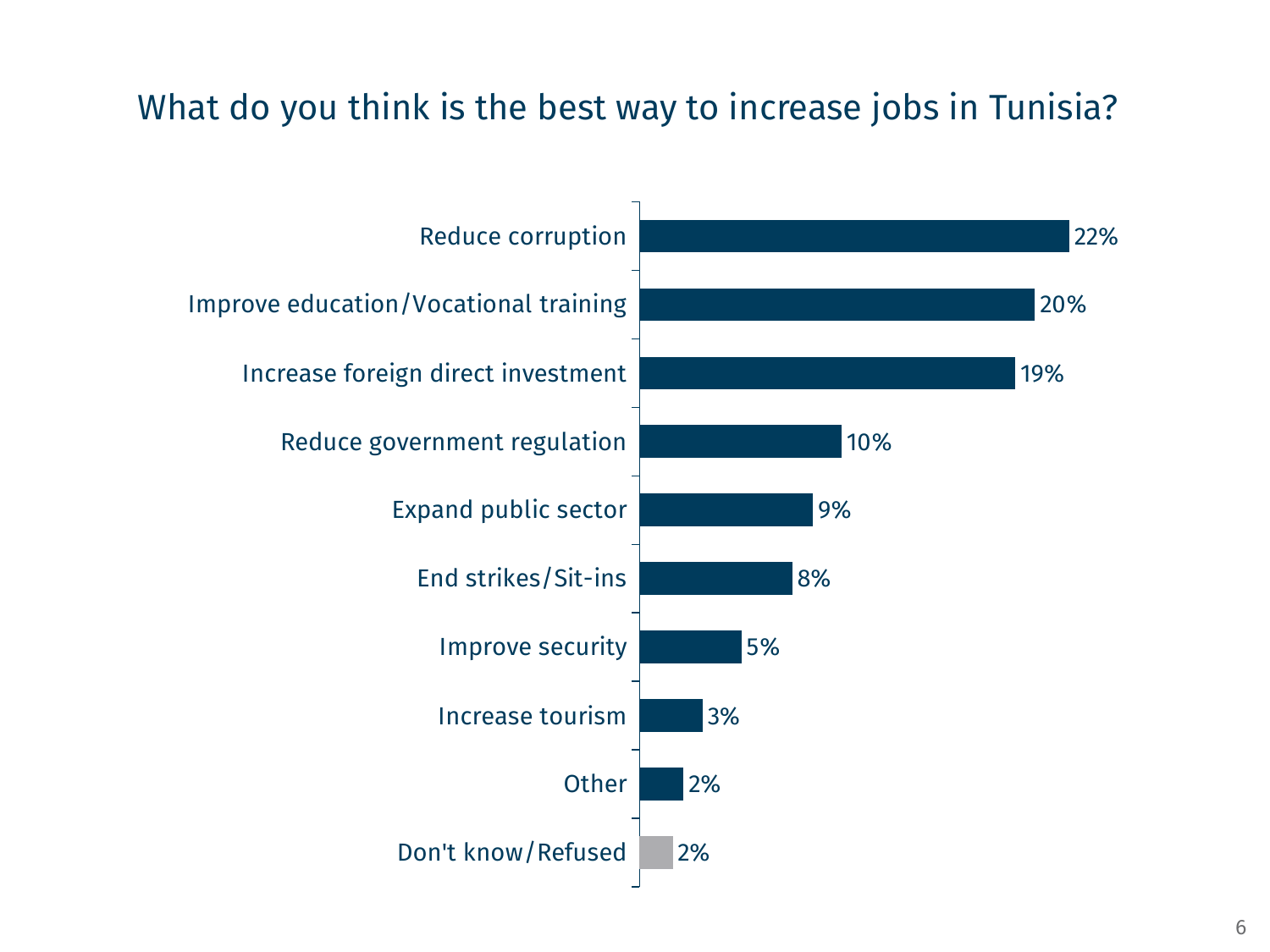

# What do you think is the best way to increase jobs in Tunisia?

### Chart

| Category | Série 1 |
|---|---|
| Reduce corruption | 0.21794385461273513 |
| Improve education/Vocational training | 0.20050540569414976 |
| Increase foreign direct investment | 0.19049923649698336 |
| Reduce government regulation | 0.1025557823749148 |
| Expand public sector | 0.08794913796873507 |
| End strikes/Sit-ins | 0.07747583909575081 |
| Improve security | 0.051684646526610506 |
| Increase tourism | 0.032083668937263894 |
| Other | 0.022410251604252994 |
| Don't know/Refused | 0.016892176688603596 |
6